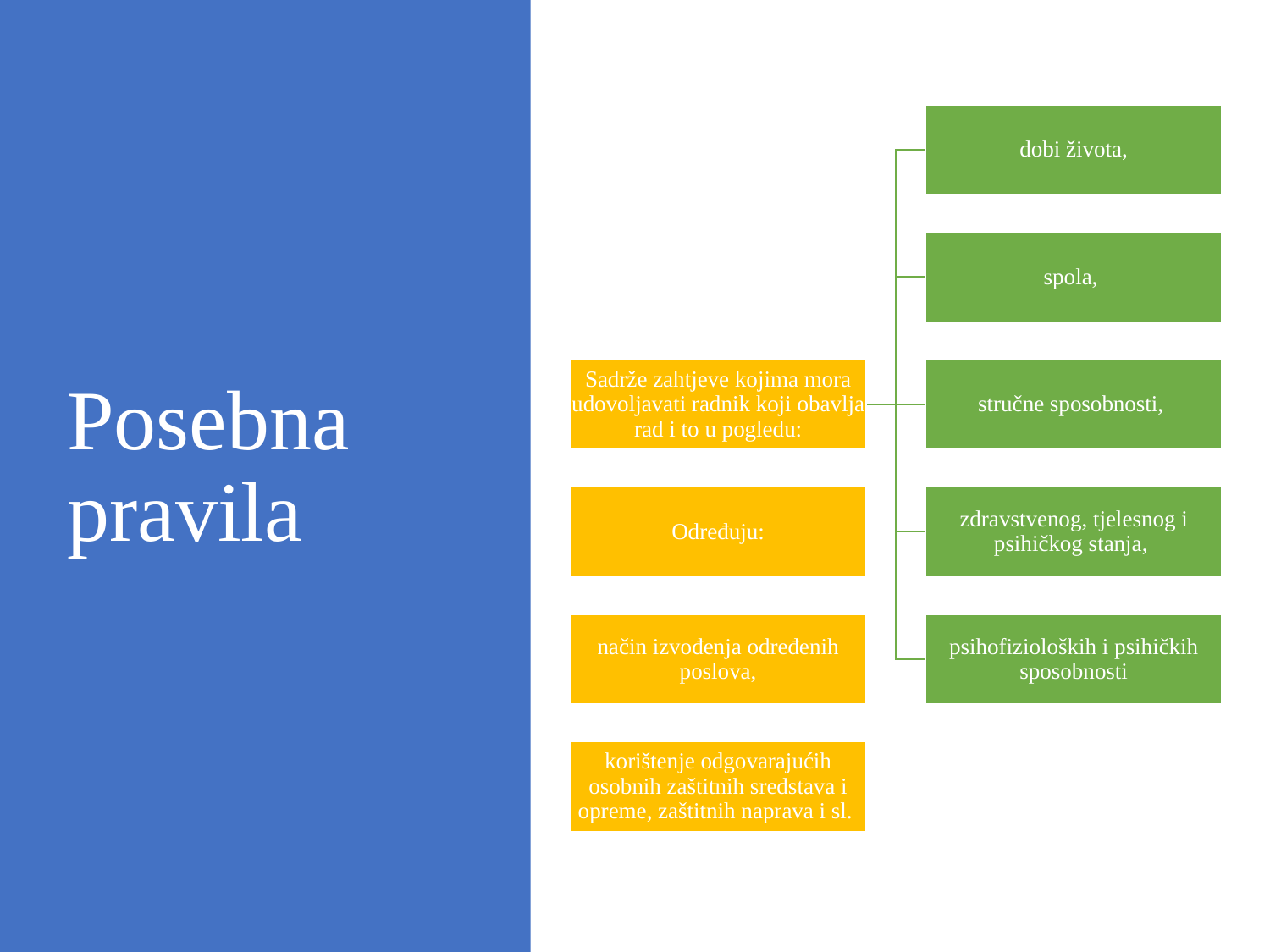

# Posebna pravila
Sadrže zahtjeve kojima mora udovoljavati radnik koji obavlja rad i to u pogledu:
dobi života,
spola,
stručne sposobnosti,
zdravstvenog, tjelesnog i psihičkog stanja,
psihofizioloških i psihičkih sposobnosti
Određuju:
način izvođenja određenih poslova,
korištenje odgovarajućih osobnih zaštitnih sredstava i opreme, zaštitnih naprava i sl.